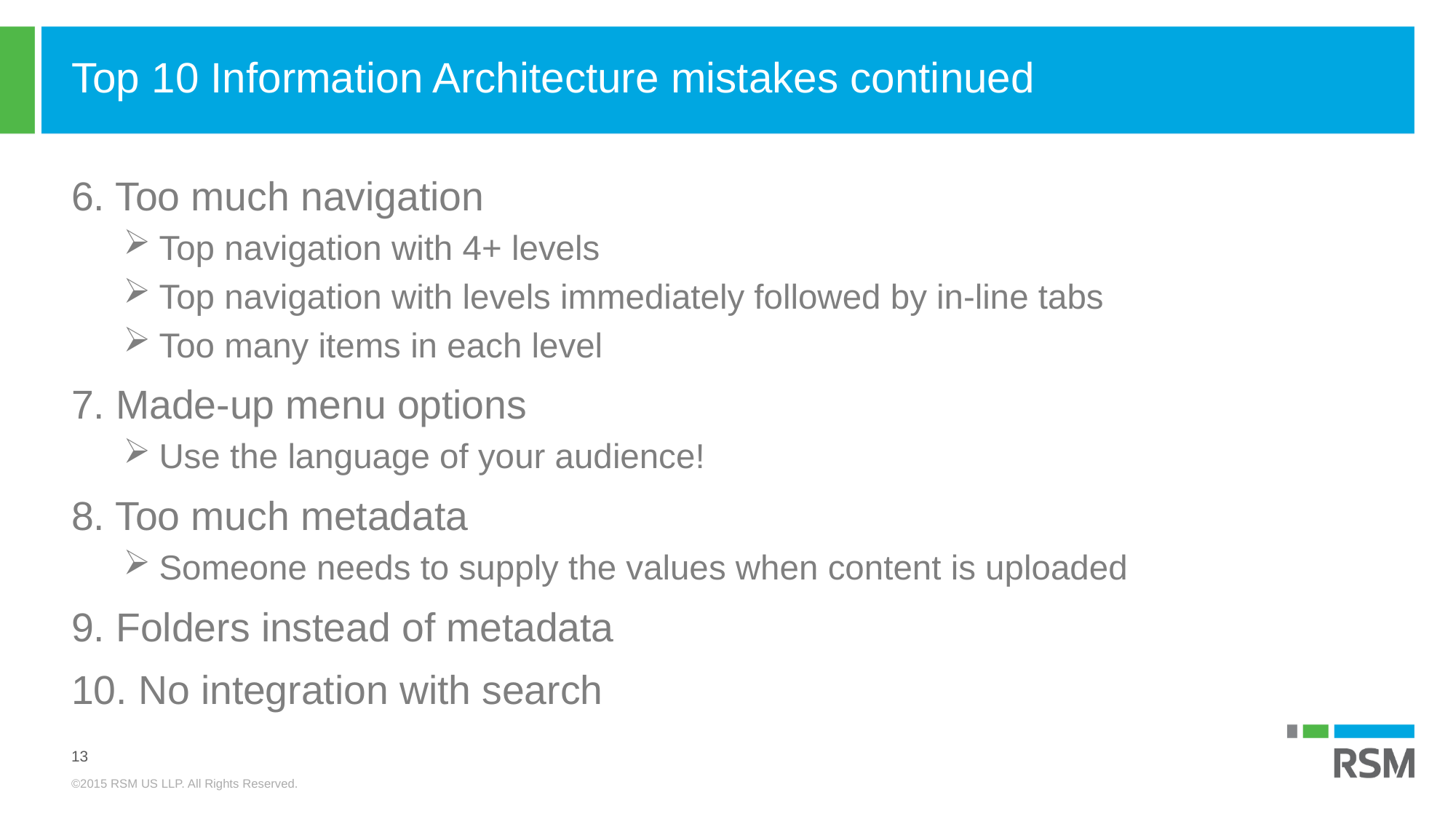

# Top 10 Information Architecture mistakes continued
6. Too much navigation
 Top navigation with 4+ levels
 Top navigation with levels immediately followed by in-line tabs
 Too many items in each level
7. Made-up menu options
 Use the language of your audience!
8. Too much metadata
 Someone needs to supply the values when content is uploaded
9. Folders instead of metadata
10. No integration with search

13